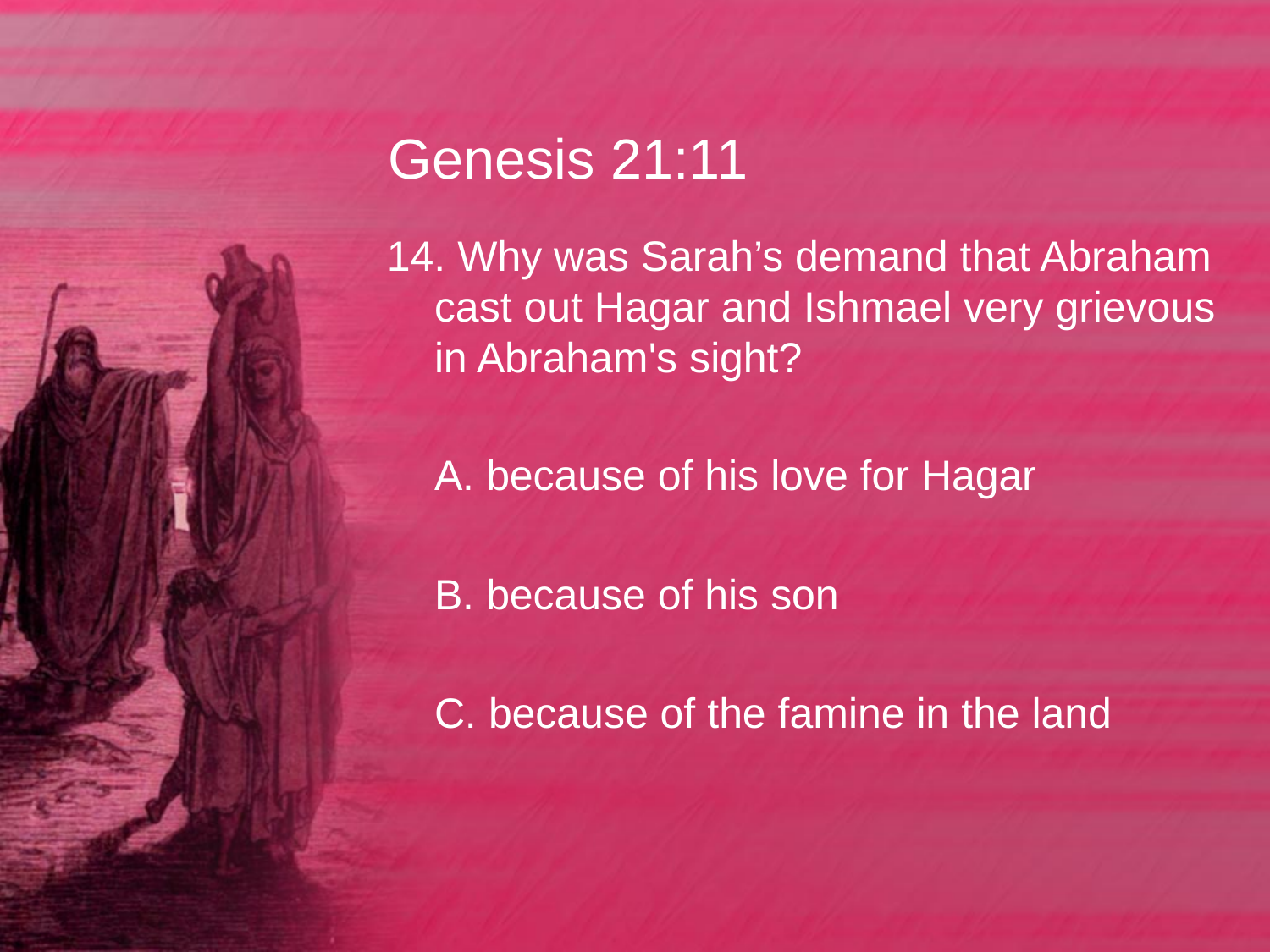

# Genesis 21:11
14. Why was Sarah’s demand that Abraham cast out Hagar and Ishmael very grievous in Abraham's sight?

	A. because of his love for Hagar

	B. because of his son

	C. because of the famine in the land